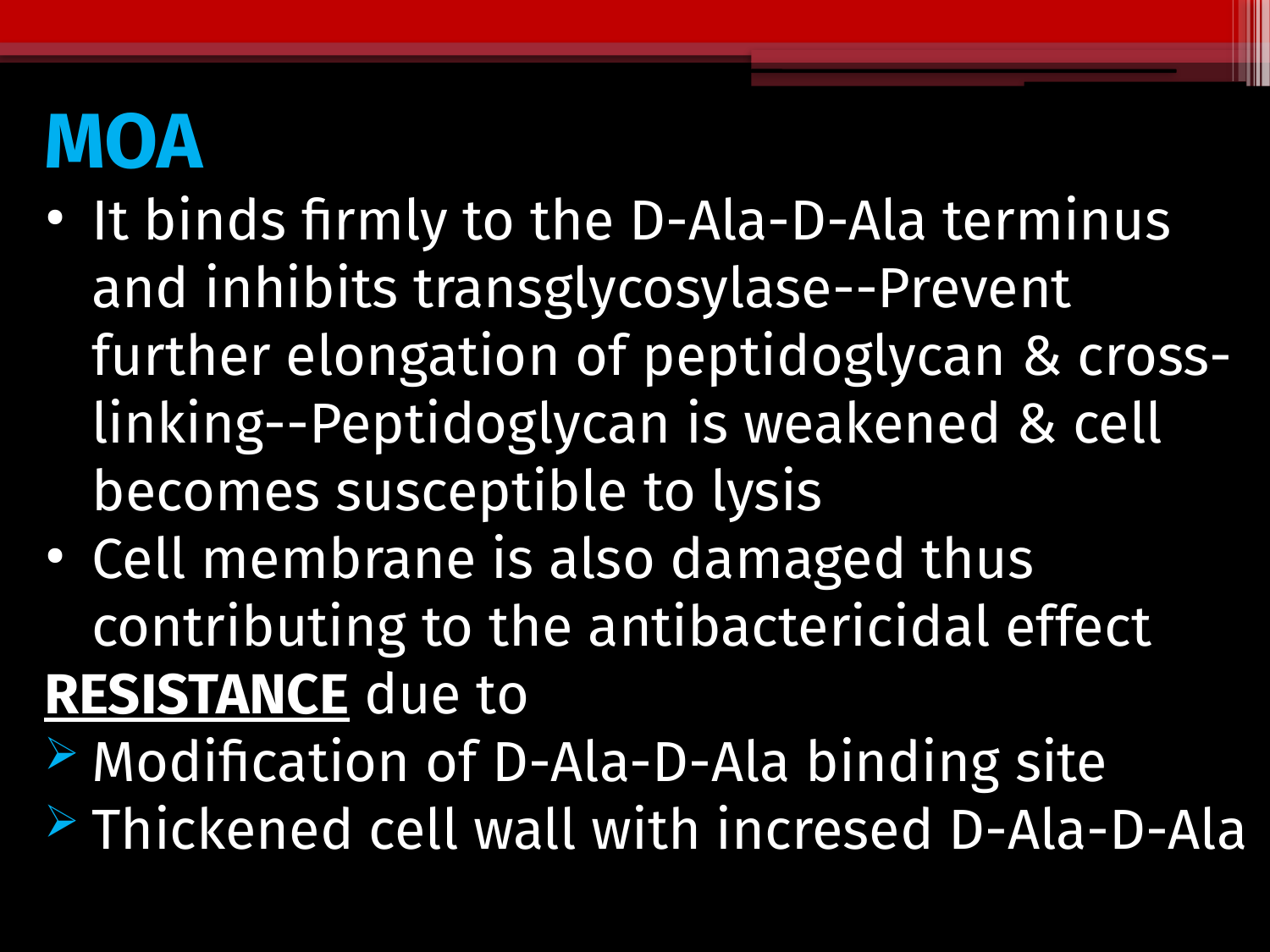

MOA
It binds firmly to the D-Ala-D-Ala terminus and inhibits transglycosylase--Prevent further elongation of peptidoglycan & cross-linking--Peptidoglycan is weakened & cell becomes susceptible to lysis
Cell membrane is also damaged thus contributing to the antibactericidal effect
RESISTANCE due to
Modification of D-Ala-D-Ala binding site
Thickened cell wall with incresed D-Ala-D-Ala